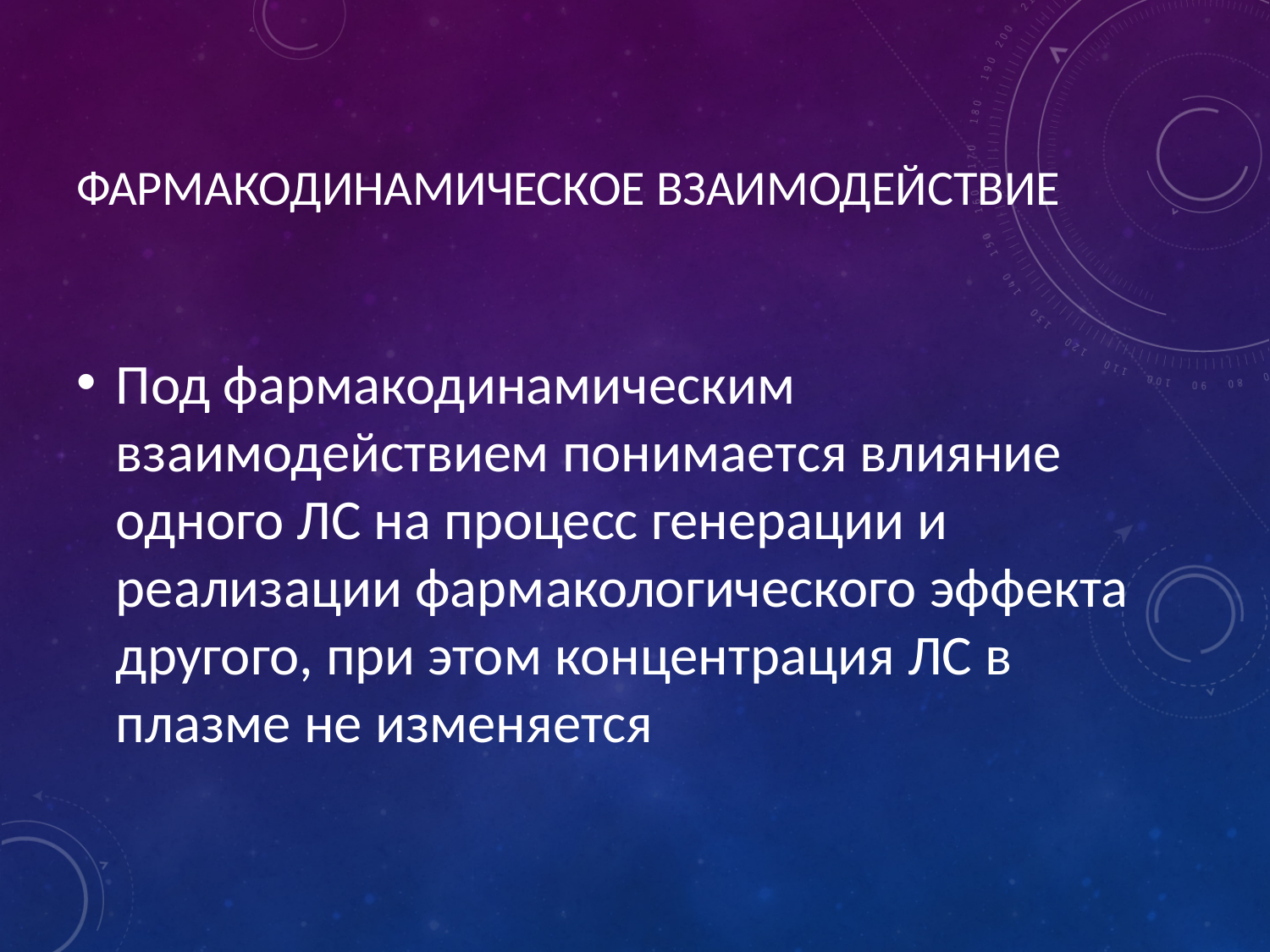

# Фармакодинамическое взаимодействие
Под фармакодинамическим взаимодействием понимается влияние одного ЛС на процесс генерации и реализации фармакологического эффекта другого, при этом концентрация ЛС в плазме не изменяется